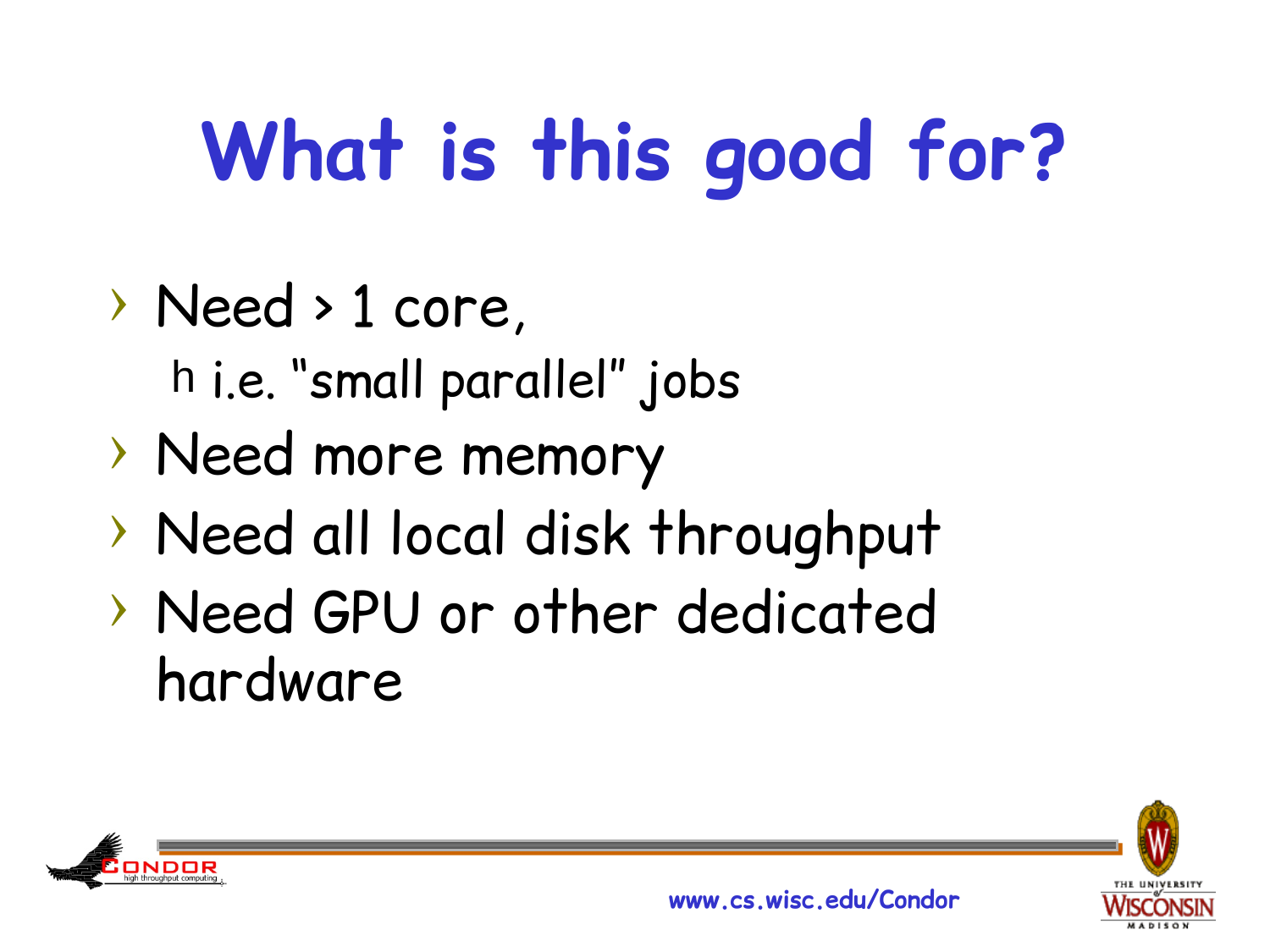

# What is this good for?
Need > 1 core,
i.e. “small parallel” jobs
Need more memory
Need all local disk throughput
Need GPU or other dedicated hardware